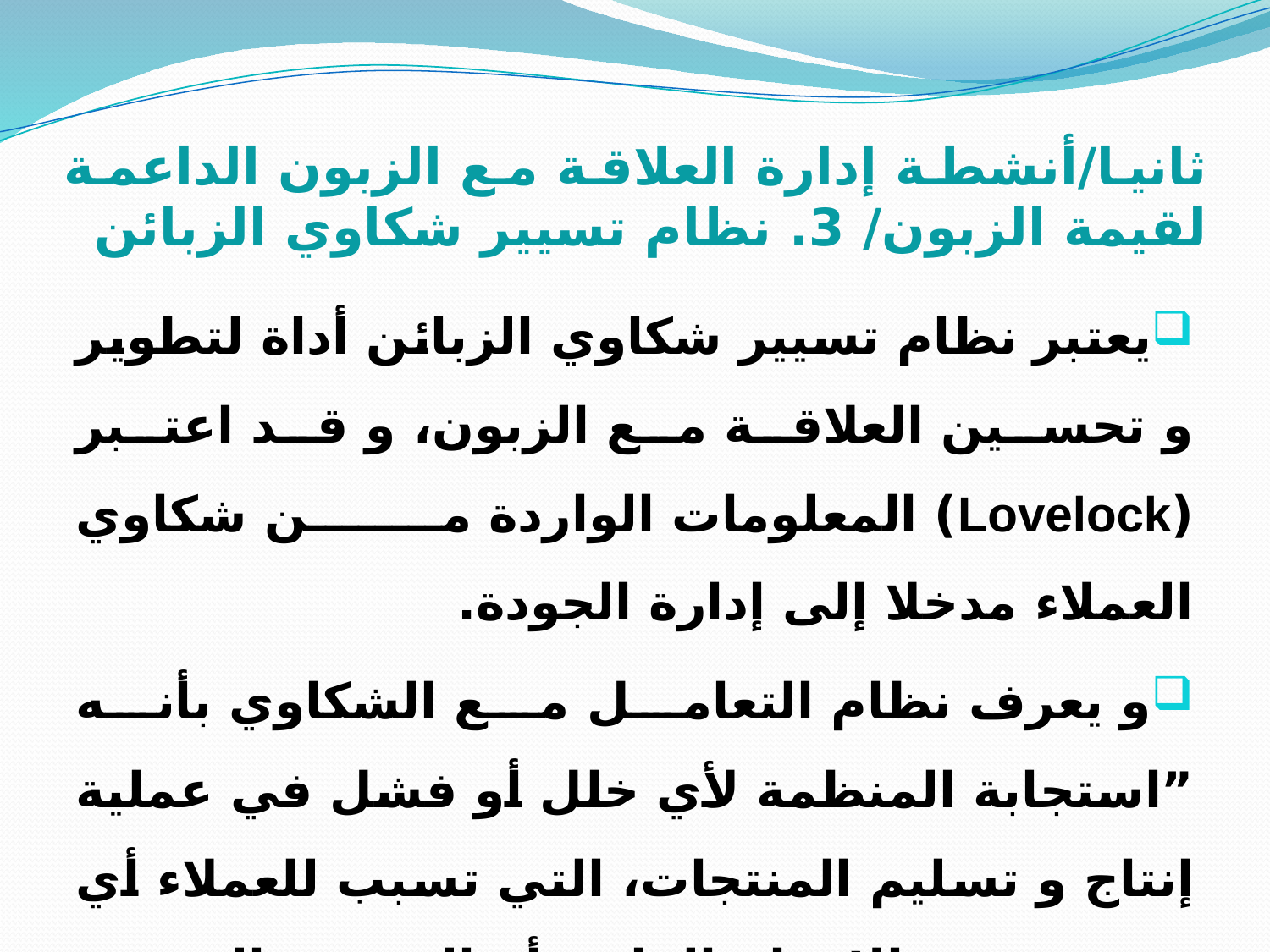

# ثانيا/أنشطة إدارة العلاقة مع الزبون الداعمة لقيمة الزبون/ 3. نظام تسيير شكاوي الزبائن
يعتبر نظام تسيير شكاوي الزبائن أداة لتطوير و تحسين العلاقة مع الزبون، و قد اعتبر (Lovelock) المعلومات الواردة من شكاوي العملاء مدخلا إلى إدارة الجودة.
و يعرف نظام التعامل مع الشكاوي بأنه ”استجابة المنظمة لأي خلل أو فشل في عملية إنتاج و تسليم المنتجات، التي تسبب للعملاء أي مستوى من الإزعاج المادي أو النفسي الذي قد يؤثر على مستوى الرضا لدهم  “